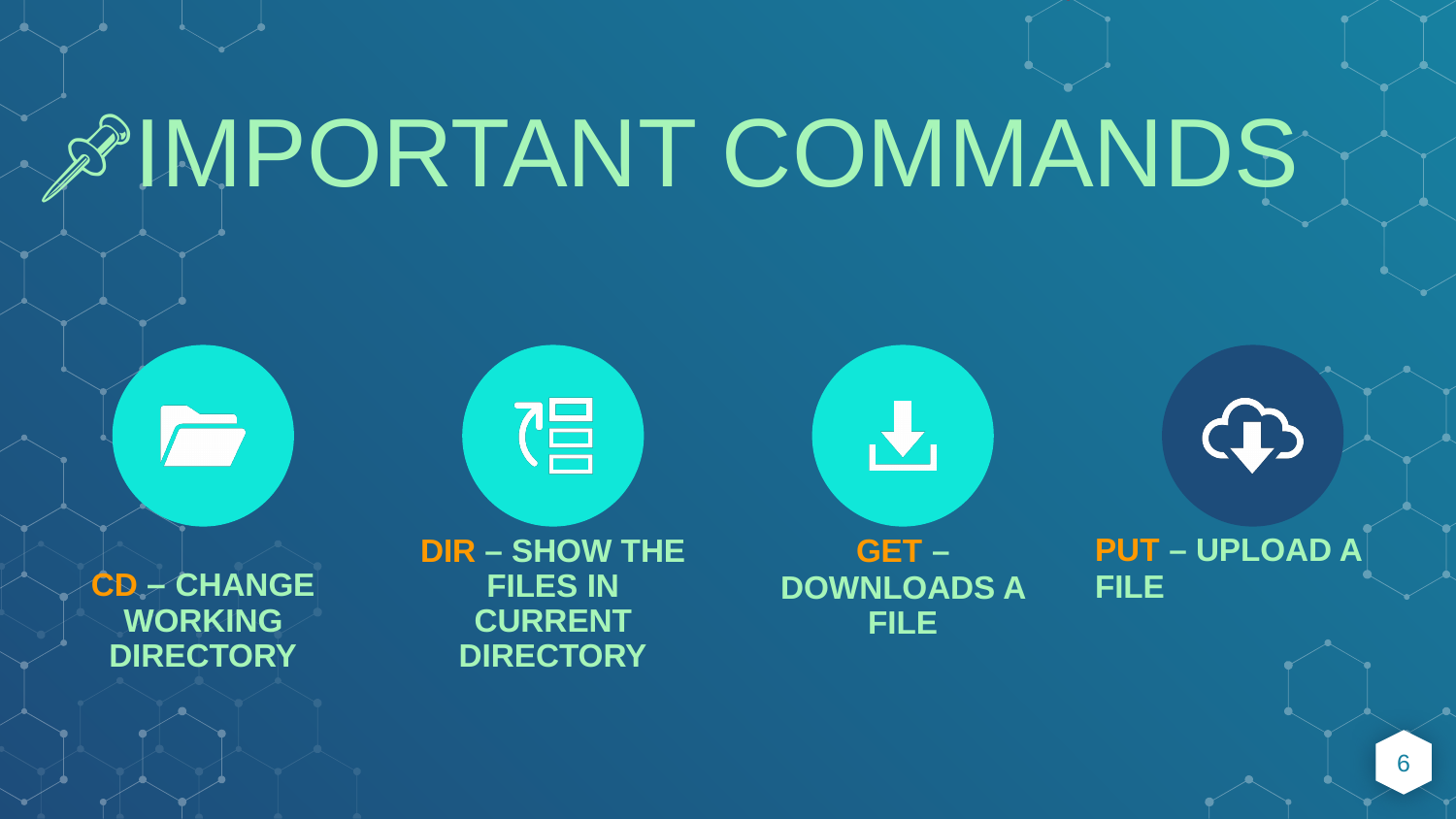

📌IMPORTANT COMMANDS

PUT – UPLOAD A FILE
GET – DOWNLOADS A FILE

CD – CHANGE WORKING DIRECTORY

DIR – SHOW THE FILES IN CURRENT DIRECTORY

6